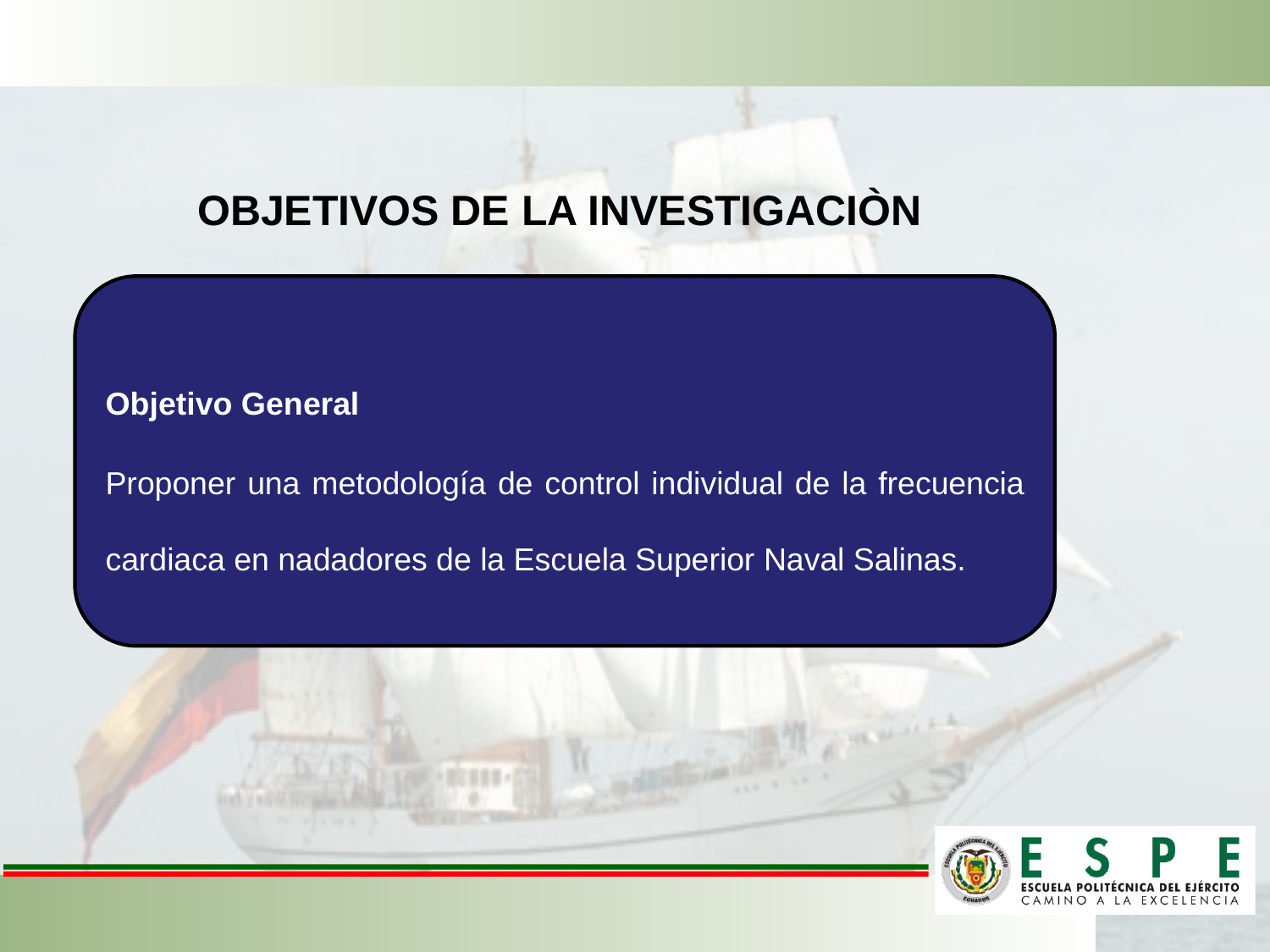

OBJETIVOS DE LA INVESTIGACIÒN
Objetivo General
Proponer una metodología de control individual de la frecuencia cardiaca en nadadores de la Escuela Superior Naval Salinas.